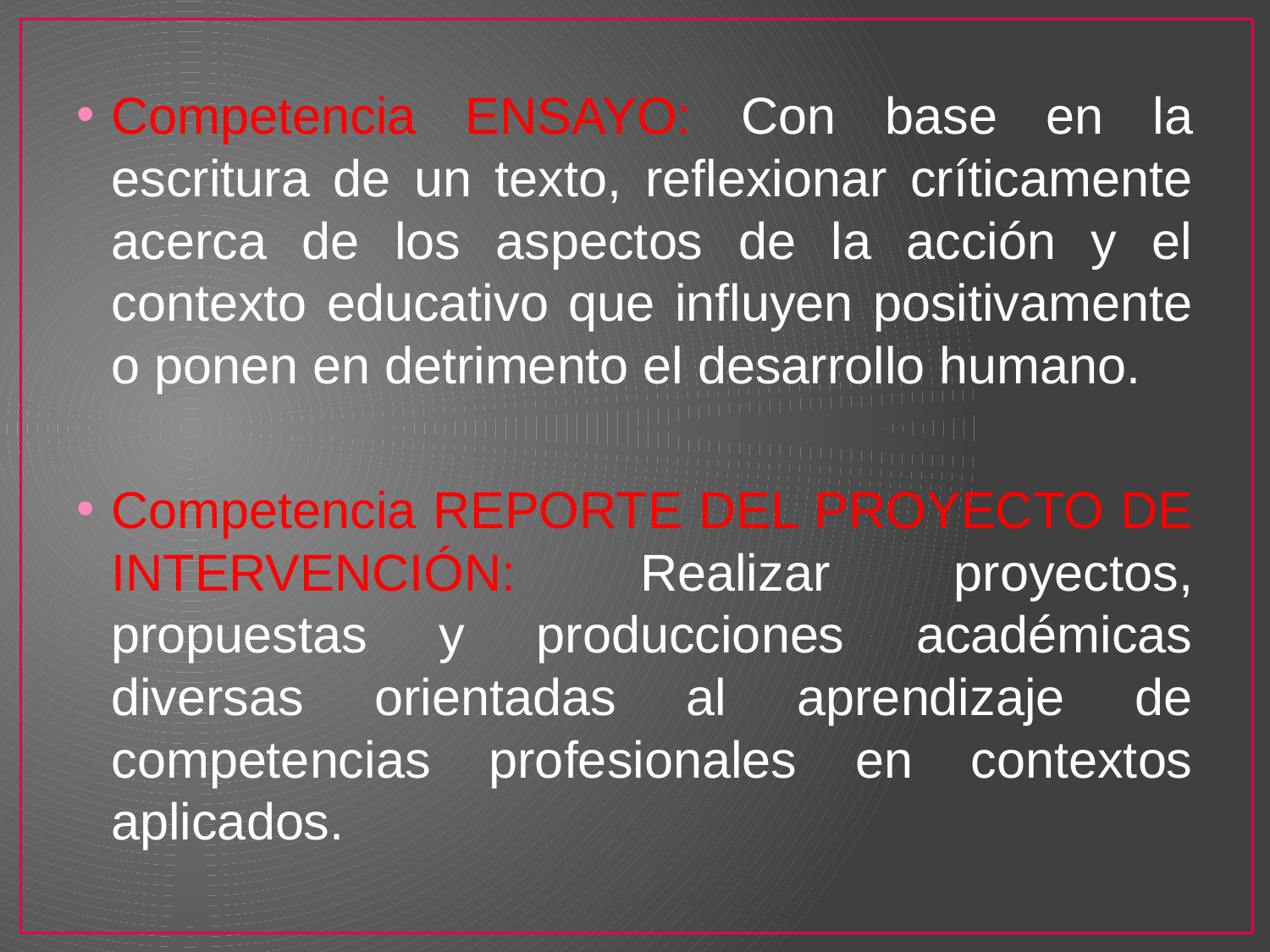

Competencia ENSAYO: Con base en la escritura de un texto, reflexionar críticamente acerca de los aspectos de la acción y el contexto educativo que influyen positivamente o ponen en detrimento el desarrollo humano.

Competencia REPORTE DEL PROYECTO DE INTERVENCIÓN: Realizar proyectos, propuestas y producciones académicas diversas orientadas al aprendizaje de competencias profesionales en contextos aplicados.